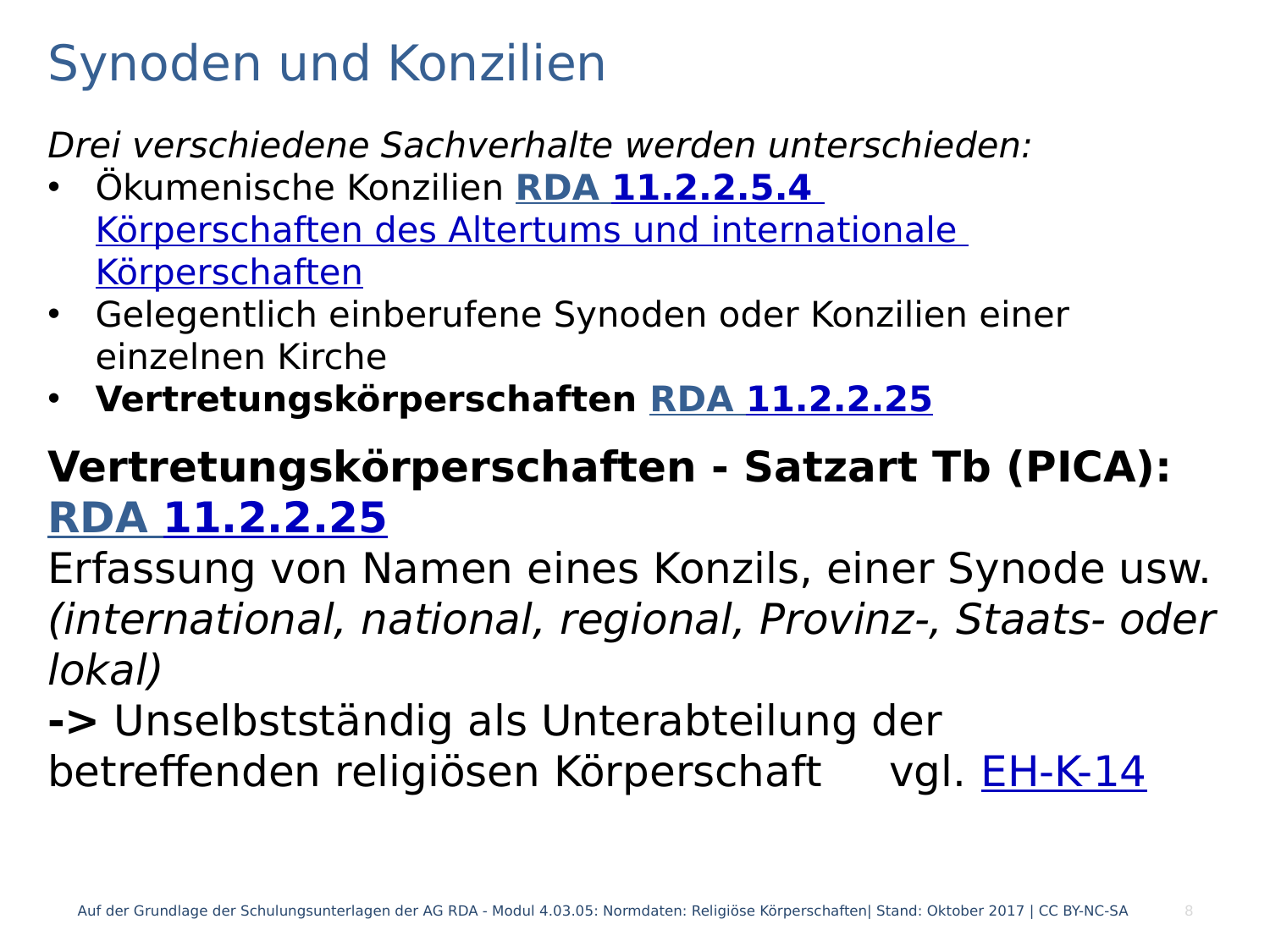

# Synoden und Konzilien
Drei verschiedene Sachverhalte werden unterschieden:
Ökumenische Konzilien RDA 11.2.2.5.4 Körperschaften des Altertums und internationale Körperschaften
Gelegentlich einberufene Synoden oder Konzilien einer einzelnen Kirche
Vertretungskörperschaften RDA 11.2.2.25
Vertretungskörperschaften - Satzart Tb (PICA):
RDA 11.2.2.25
Erfassung von Namen eines Konzils, einer Synode usw.
(international, national, regional, Provinz-, Staats- oder lokal)
-> Unselbstständig als Unterabteilung der betreffenden religiösen Körperschaft     vgl. EH-K-14

Auf der Grundlage der Schulungsunterlagen der AG RDA - Modul 4.03.05: Normdaten: Religiöse Körperschaften| Stand: Oktober 2017 | CC BY-NC-SA
8